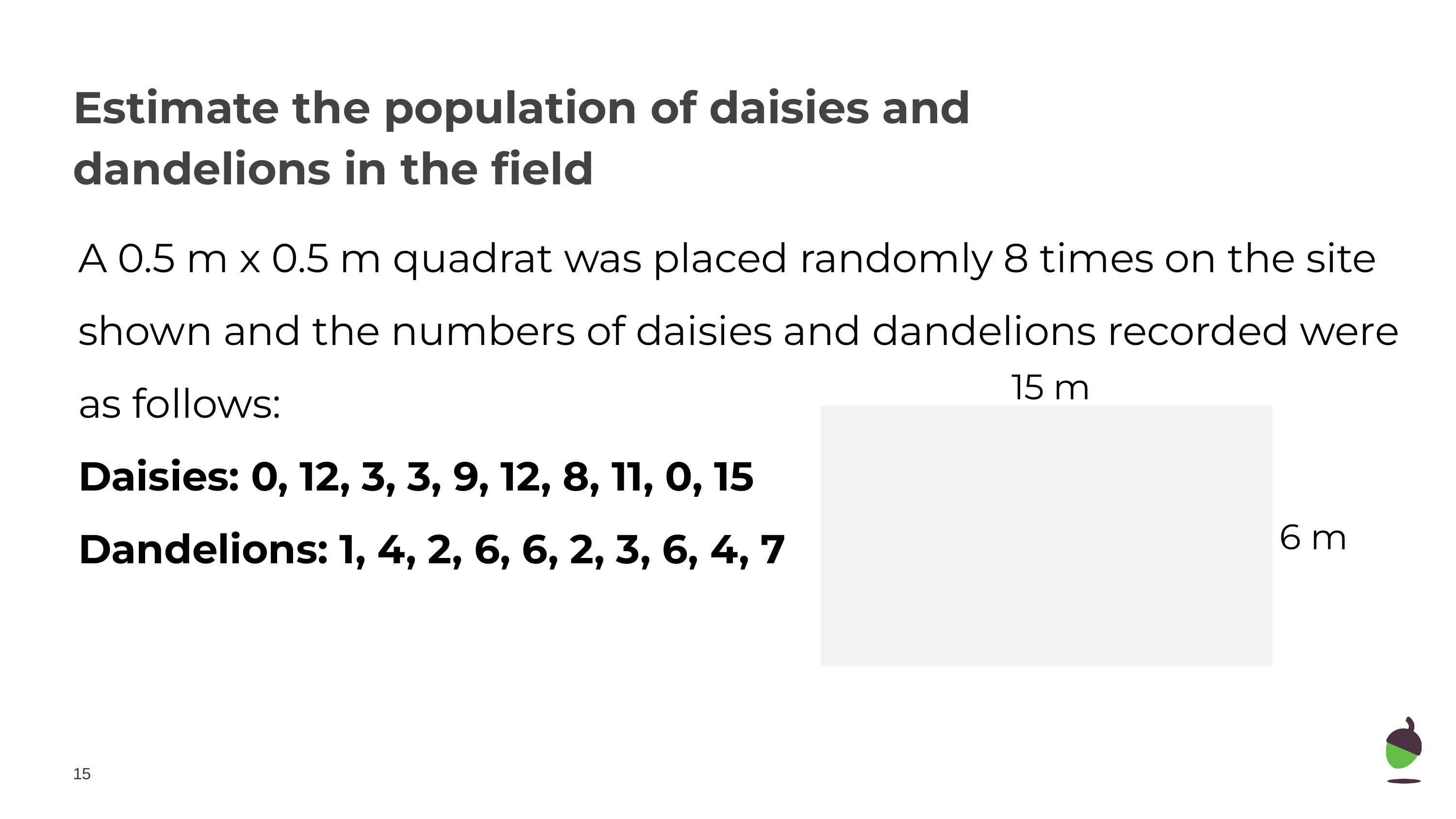

# Estimate the population of daisies and dandelions in the field
A 0.5 m x 0.5 m quadrat was placed randomly 8 times on the site shown and the numbers of daisies and dandelions recorded were as follows:
Daisies: 0, 12, 3, 3, 9, 12, 8, 11, 0, 15
Dandelions: 1, 4, 2, 6, 6, 2, 3, 6, 4, 7
15 m

6 m
15